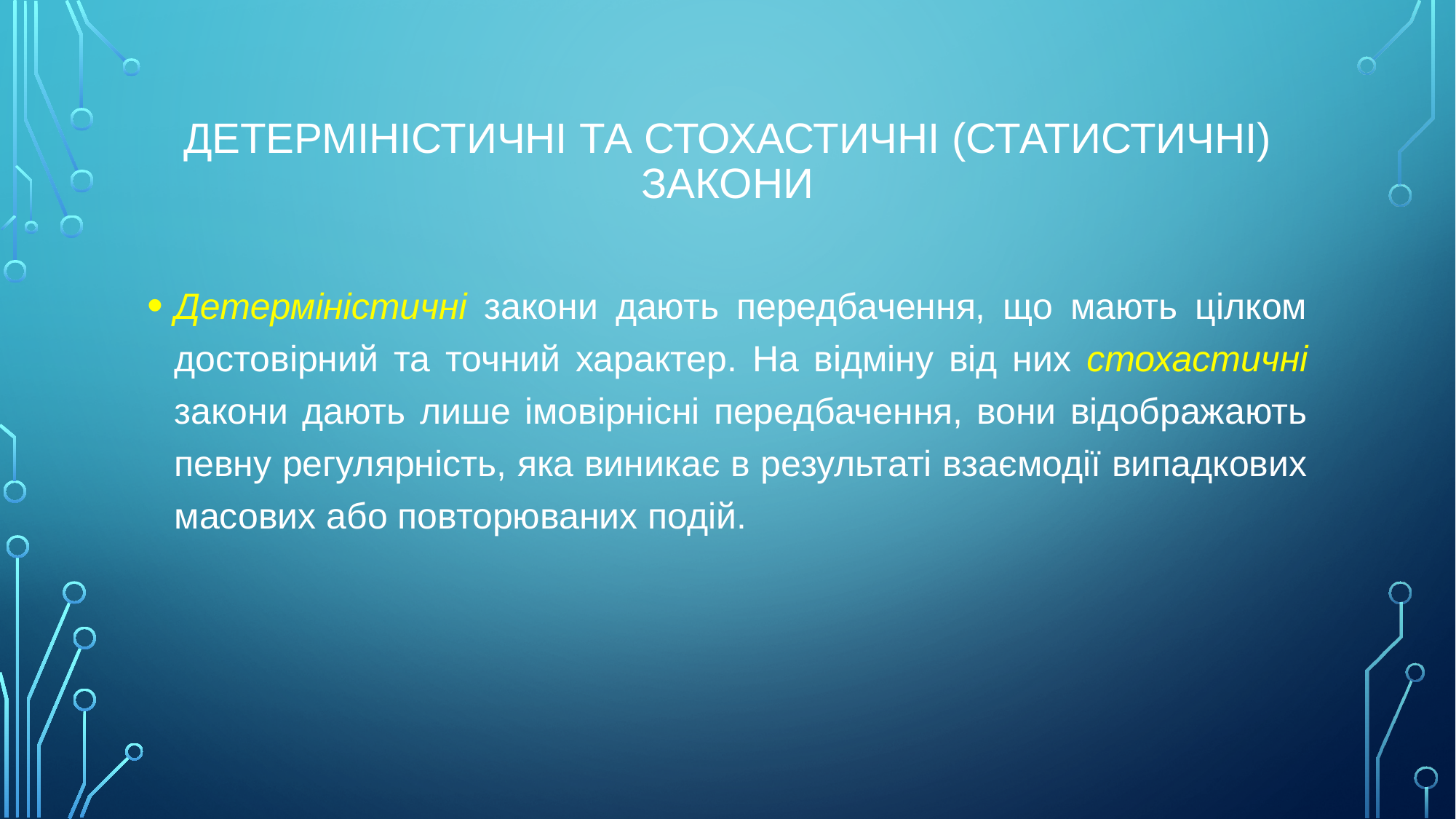

# Детерміністичні та стохастичні (статистичні) закони
Детерміністичні закони дають передбачення, що мають цілком достовірний та точний характер. На відміну від них стохастичні закони дають лише імовірнісні передбачення, вони відображають певну регулярність, яка виникає в результаті взаємодії випадкових масових або повторюваних подій.